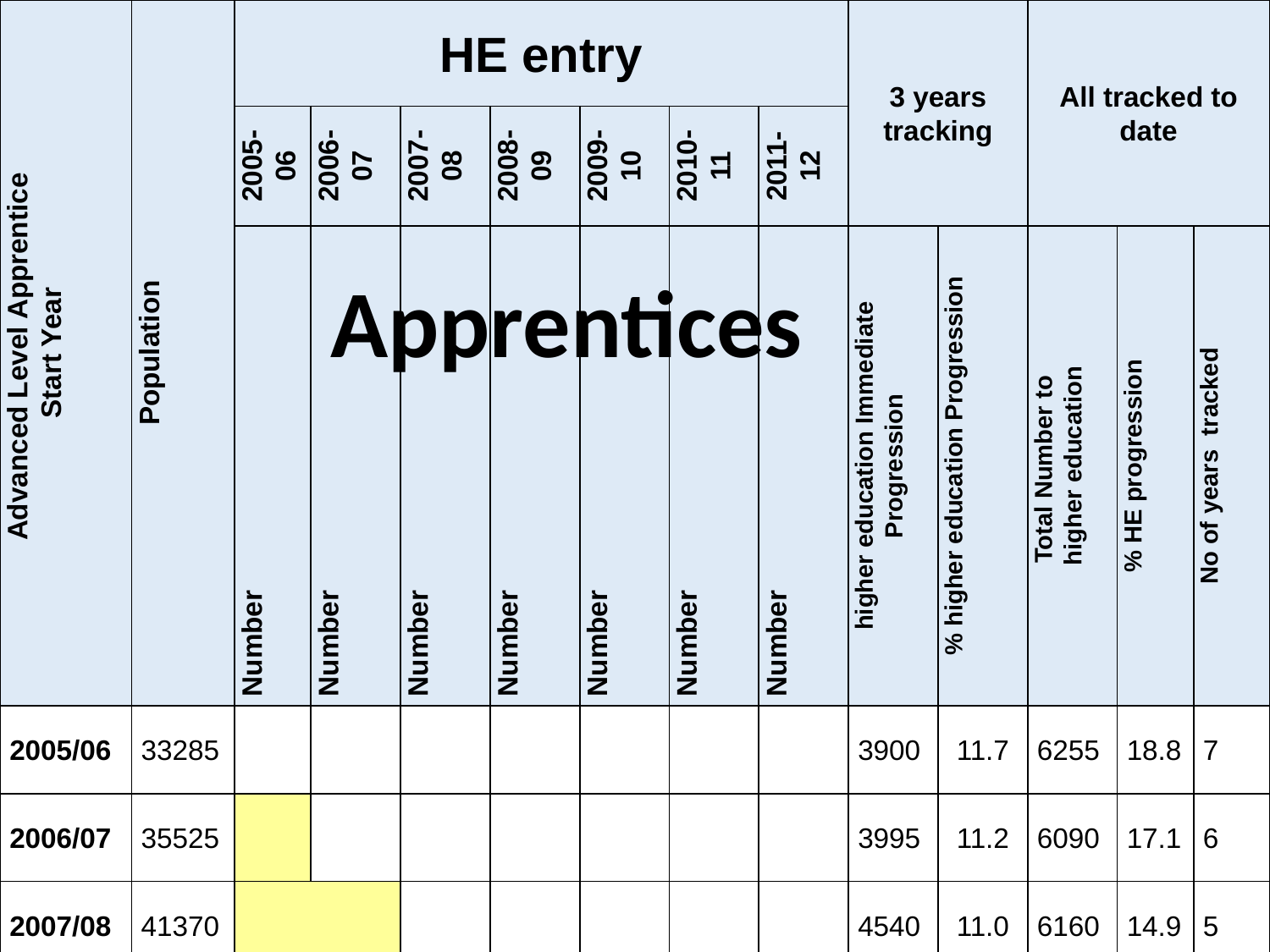

| Advanced Level Apprentice Start Year | Population | HE entry |  |  |  |  |  |  | 3 years tracking |  | All tracked to date |  |  |
| --- | --- | --- | --- | --- | --- | --- | --- | --- | --- | --- | --- | --- | --- |
|  |  | 2005-06 | 2006-07 | 2007-08 | 2008-09 | 2009-10 | 2010-11 | 2011-12 |  |  |  |  |  |
|  |  | Number | Number | Number | Number | Number | Number | Number | higher education Immediate Progression | % higher education Progression | Total Number to higher education | % HE progression | No of years tracked |
| 2005/06 | 33285 | 505 | 1510 | 1885 | 830 | 650 | 520 | 360 | 3900 | 11.7 | 6255 | 18.8 | 7 |
| 2006/07 | 35525 |  | 475 | 1525 | 1995 | 965 | 685 | 445 | 3995 | 11.2 | 6090 | 17.1 | 6 |
| 2007/08 | 41370 |  |  | 465 | 1625 | 2450 | 1000 | 620 | 4540 | 11.0 | 6160 | 14.9 | 5 |
| 2008/09 | 49360 |  |  |  | 555 | 2180 | 2165 | 990 | 4900 | 9.9 | 5890 | 11.9 | 4 |
| 2009/10 | 53815 |  |  |  |  | 755 | 2350 | 1990 | 5095 | 9.5 | 5095 | 9.5 | 3 |
Apprentices